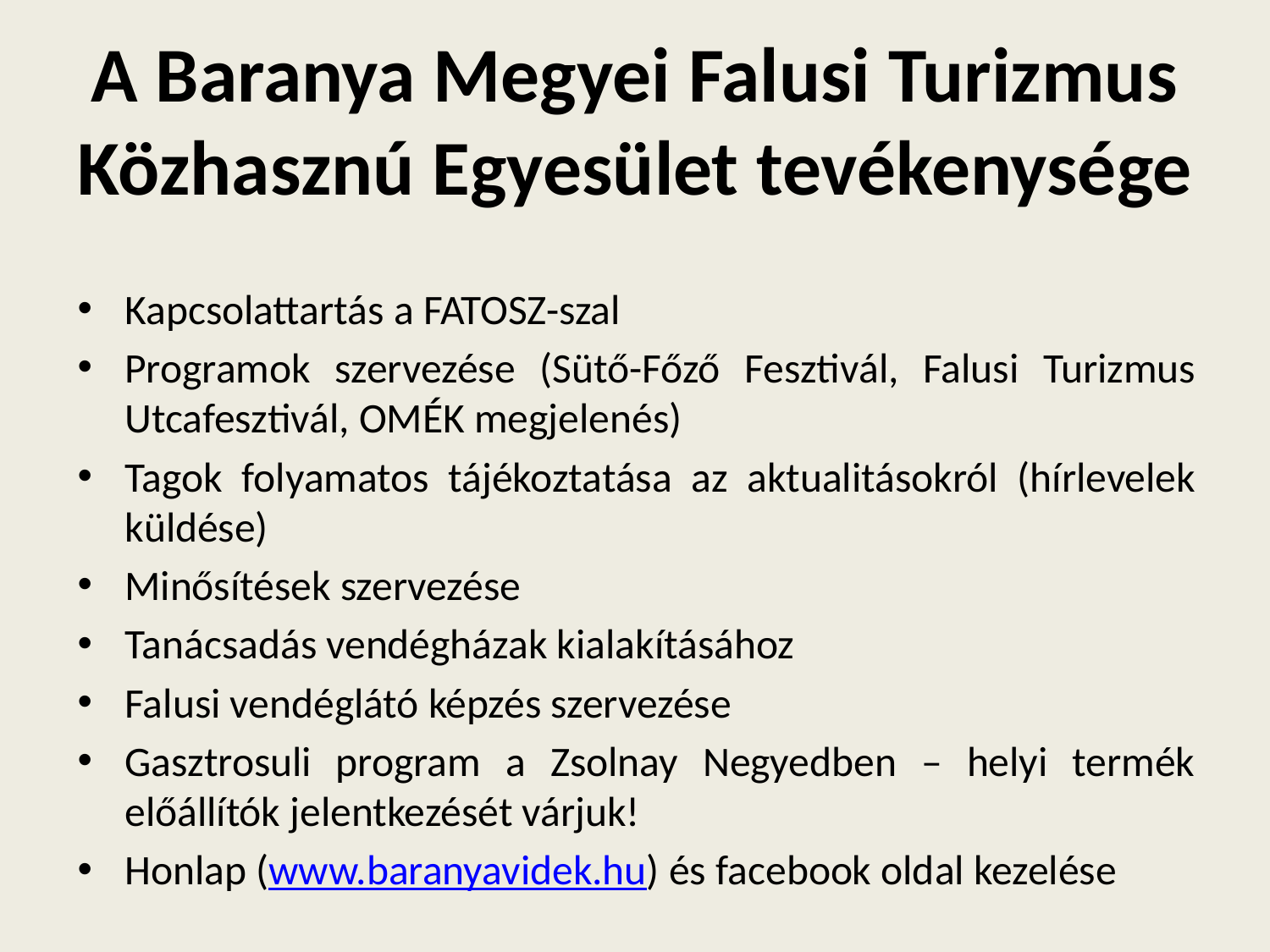

# A Baranya Megyei Falusi Turizmus Közhasznú Egyesület tevékenysége
Kapcsolattartás a FATOSZ-szal
Programok szervezése (Sütő-Főző Fesztivál, Falusi Turizmus Utcafesztivál, OMÉK megjelenés)
Tagok folyamatos tájékoztatása az aktualitásokról (hírlevelek küldése)
Minősítések szervezése
Tanácsadás vendégházak kialakításához
Falusi vendéglátó képzés szervezése
Gasztrosuli program a Zsolnay Negyedben – helyi termék előállítók jelentkezését várjuk!
Honlap (www.baranyavidek.hu) és facebook oldal kezelése